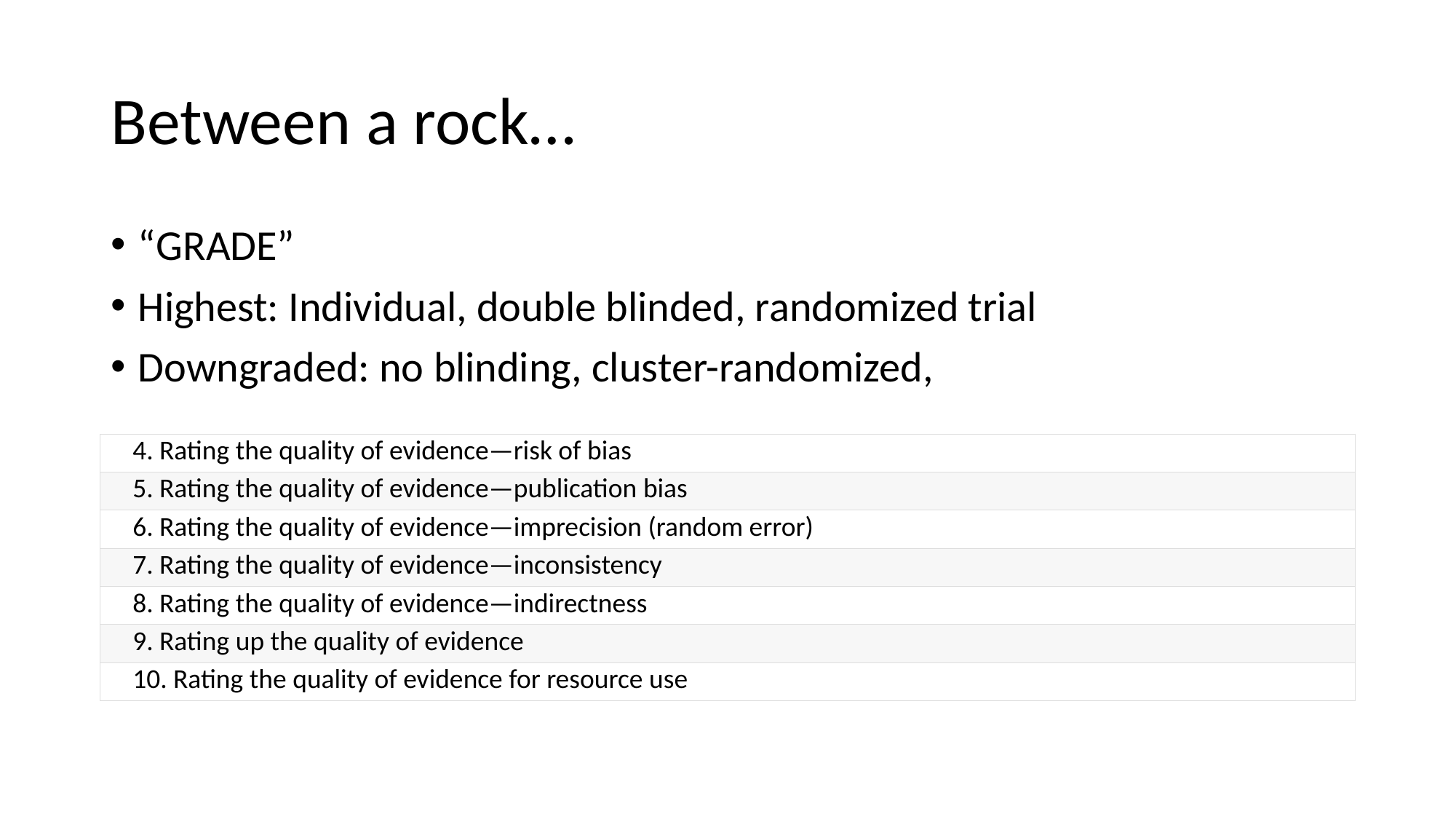

# Between a rock…
“GRADE”
Highest: Individual, double blinded, randomized trial
Downgraded: no blinding, cluster-randomized,

| 4. Rating the quality of evidence—risk of bias |
| --- |
| 5. Rating the quality of evidence—publication bias |
| 6. Rating the quality of evidence—imprecision (random error) |
| 7. Rating the quality of evidence—inconsistency |
| 8. Rating the quality of evidence—indirectness |
| 9. Rating up the quality of evidence |
| 10. Rating the quality of evidence for resource use |